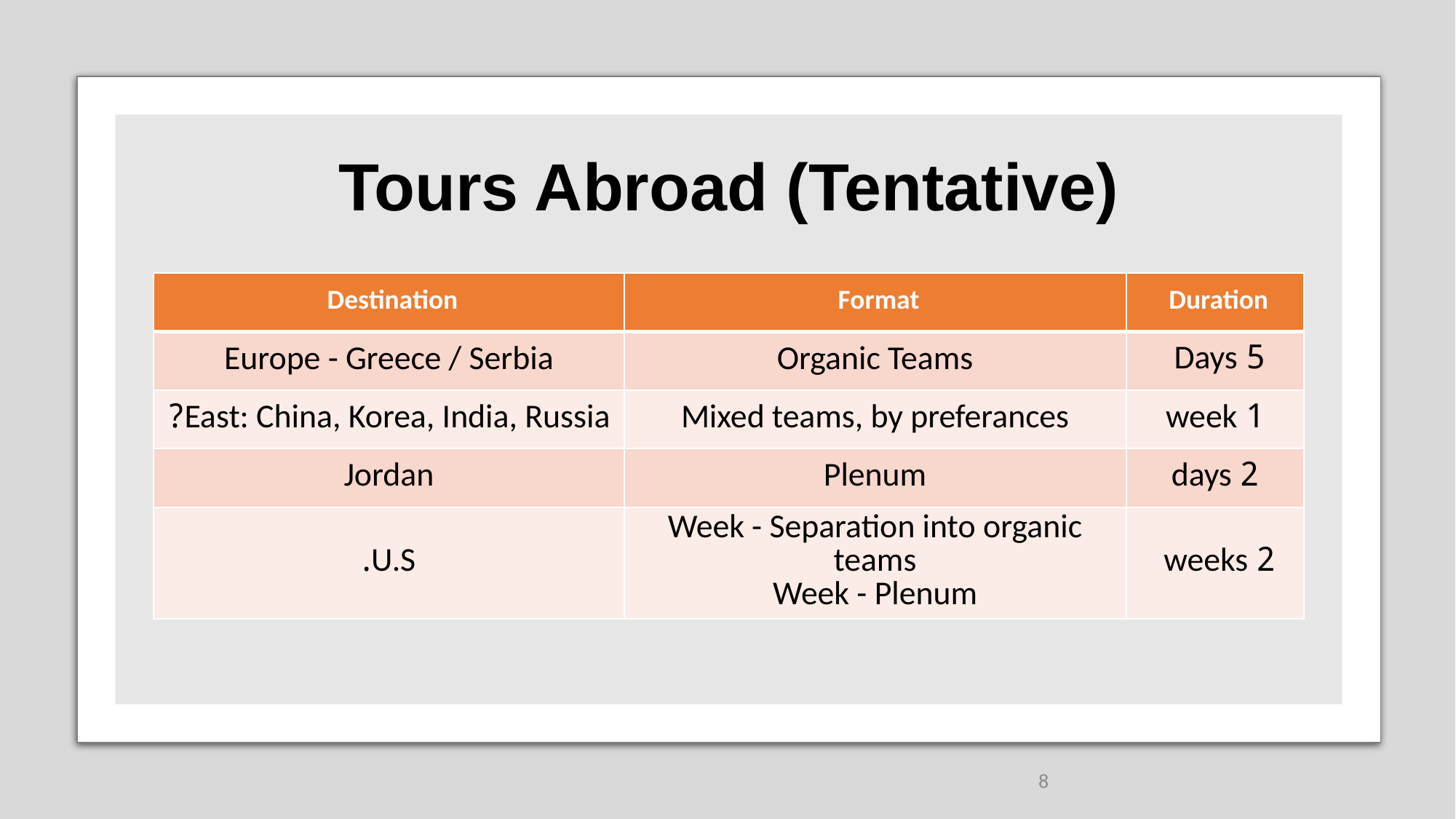

# Tours Abroad (Tentative)

| Destination | Format | Duration |
| --- | --- | --- |
| Europe - Greece / Serbia | Organic Teams | 5 Days |
| East: China, Korea, India, Russia? | Mixed teams, by preferances | 1 week |
| Jordan | Plenum | 2 days |
| U.S. | Week - Separation into organic teams Week - Plenum | 2 weeks |
8